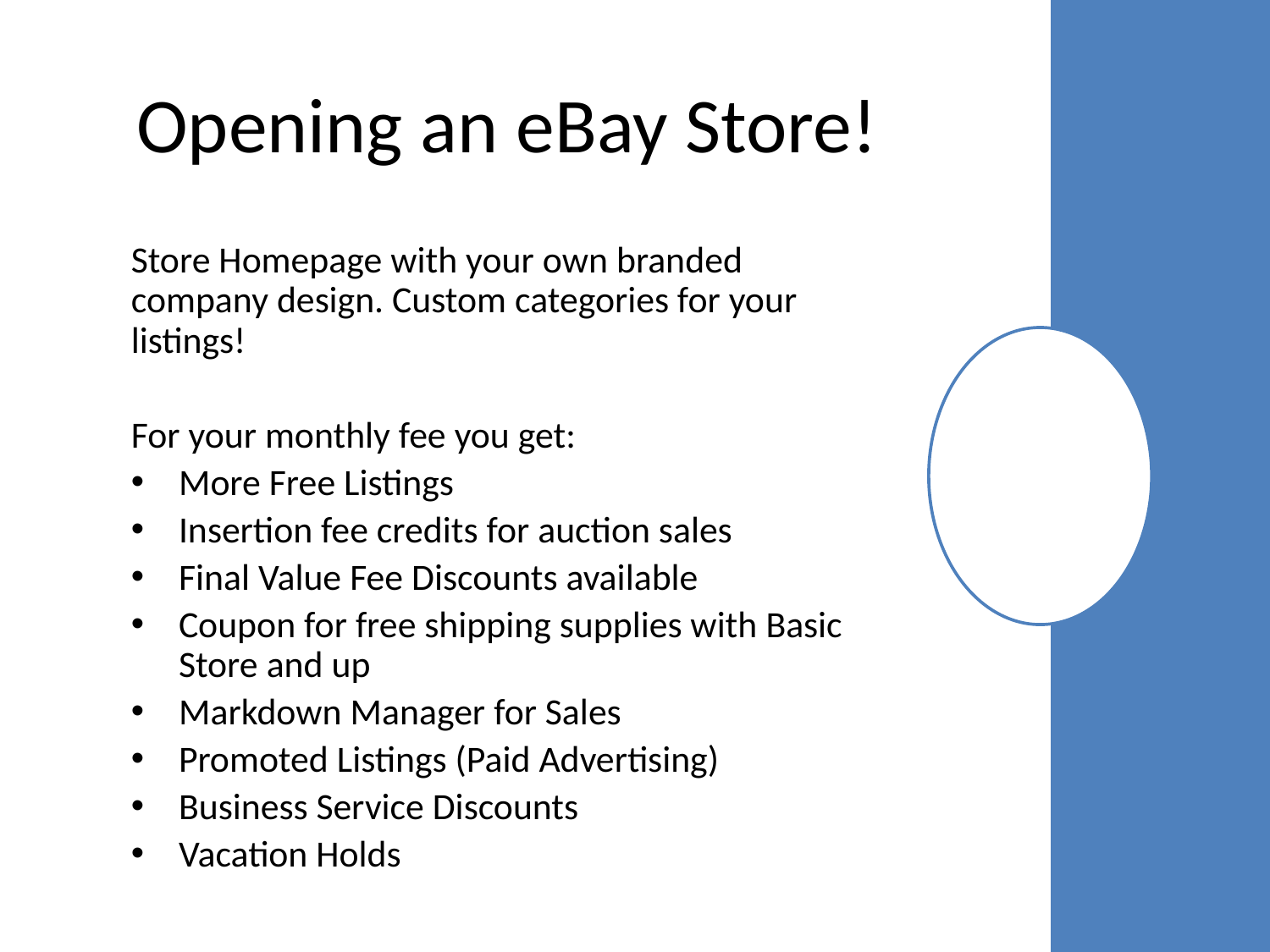

# Opening an eBay Store!

Store Homepage with your own branded company design. Custom categories for your listings!

For your monthly fee you get:
More Free Listings
Insertion fee credits for auction sales
Final Value Fee Discounts available
Coupon for free shipping supplies with Basic Store and up
Markdown Manager for Sales
Promoted Listings (Paid Advertising)
Business Service Discounts
Vacation Holds